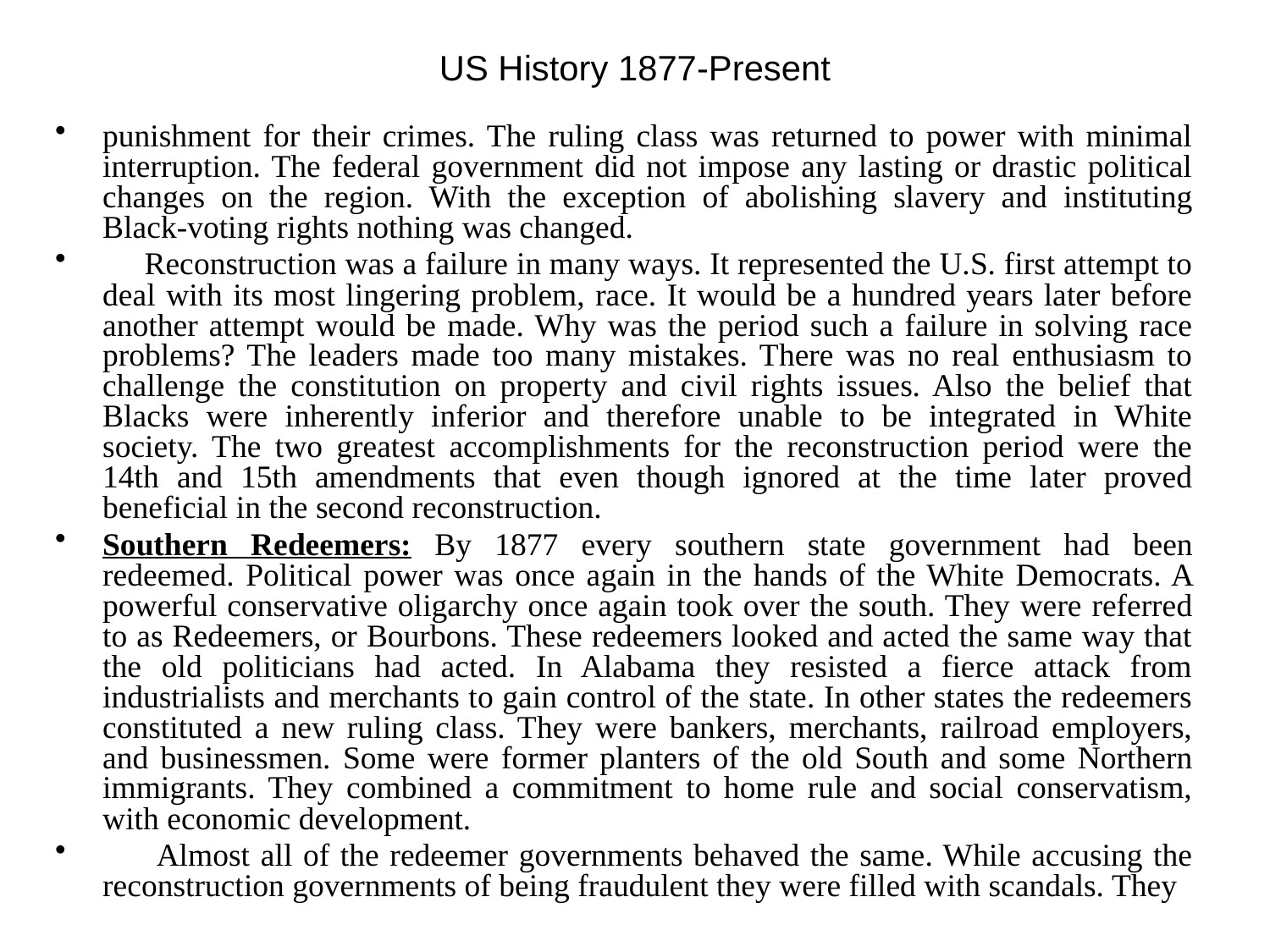

# US History 1877-Present
punishment for their crimes. The ruling class was returned to power with minimal interruption. The federal government did not impose any lasting or drastic political changes on the region. With the exception of abolishing slavery and instituting Black-voting rights nothing was changed.
     Reconstruction was a failure in many ways. It represented the U.S. first attempt to deal with its most lingering problem, race. It would be a hundred years later before another attempt would be made. Why was the period such a failure in solving race problems? The leaders made too many mistakes. There was no real enthusiasm to challenge the constitution on property and civil rights issues. Also the belief that Blacks were inherently inferior and therefore unable to be integrated in White society. The two greatest accomplishments for the reconstruction period were the 14th and 15th amendments that even though ignored at the time later proved beneficial in the second reconstruction.
Southern Redeemers: By 1877 every southern state government had been redeemed. Political power was once again in the hands of the White Democrats. A powerful conservative oligarchy once again took over the south. They were referred to as Redeemers, or Bourbons. These redeemers looked and acted the same way that the old politicians had acted. In Alabama they resisted a fierce attack from industrialists and merchants to gain control of the state. In other states the redeemers constituted a new ruling class. They were bankers, merchants, railroad employers, and businessmen. Some were former planters of the old South and some Northern immigrants. They combined a commitment to home rule and social conservatism, with economic development.
     Almost all of the redeemer governments behaved the same. While accusing the reconstruction governments of being fraudulent they were filled with scandals. They